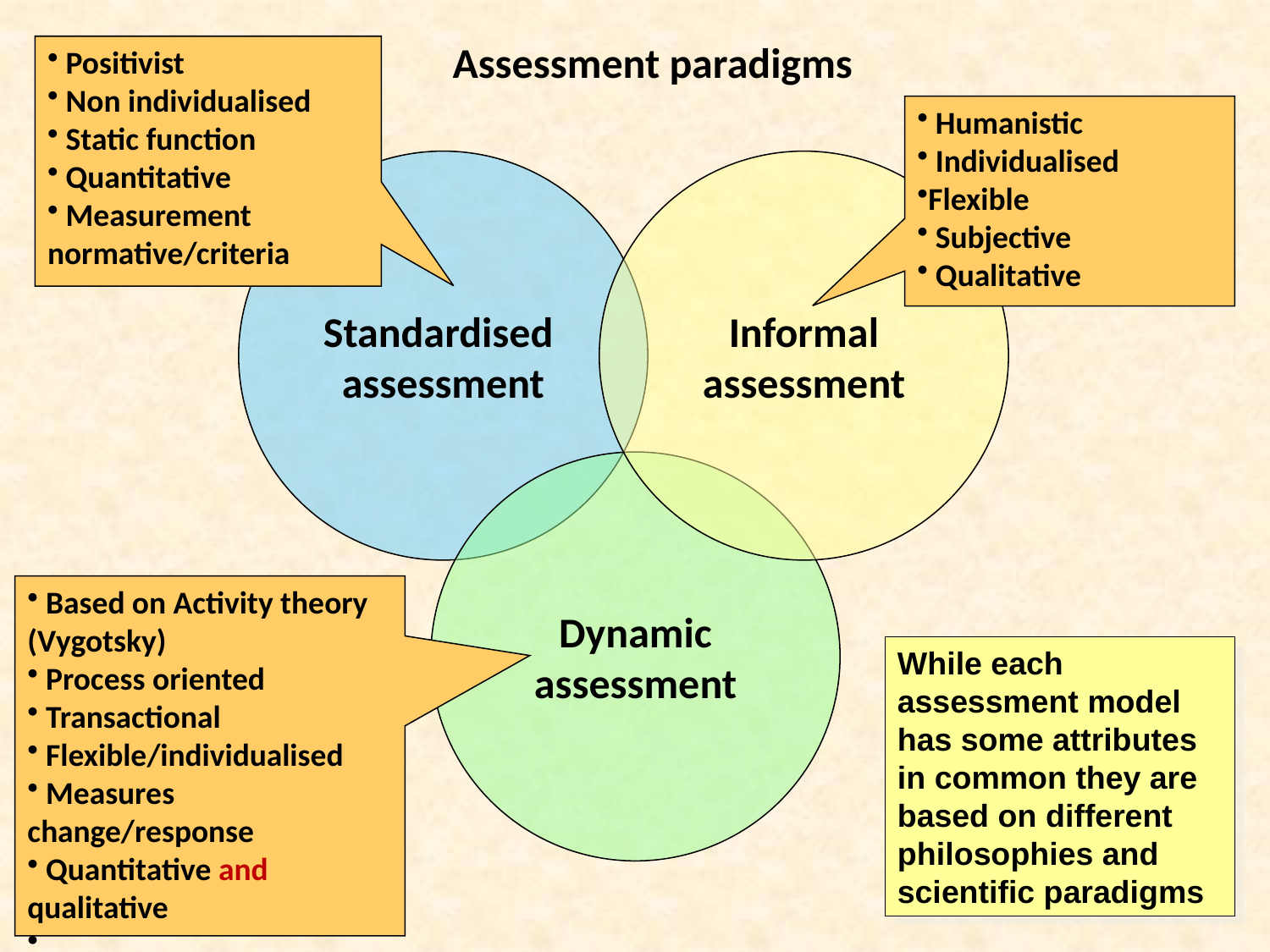

Assessment paradigms
 Positivist
 Non individualised
 Static function
 Quantitative
 Measurement normative/criteria
 Humanistic
 Individualised
Flexible
 Subjective
 Qualitative
Standardised
assessment
Informal
assessment
Dynamic
assessment
 Based on Activity theory (Vygotsky)
 Process oriented
 Transactional
 Flexible/individualised
 Measures change/response
 Quantitative and qualitative

While each assessment model has some attributes in common they are based on different philosophies and scientific paradigms